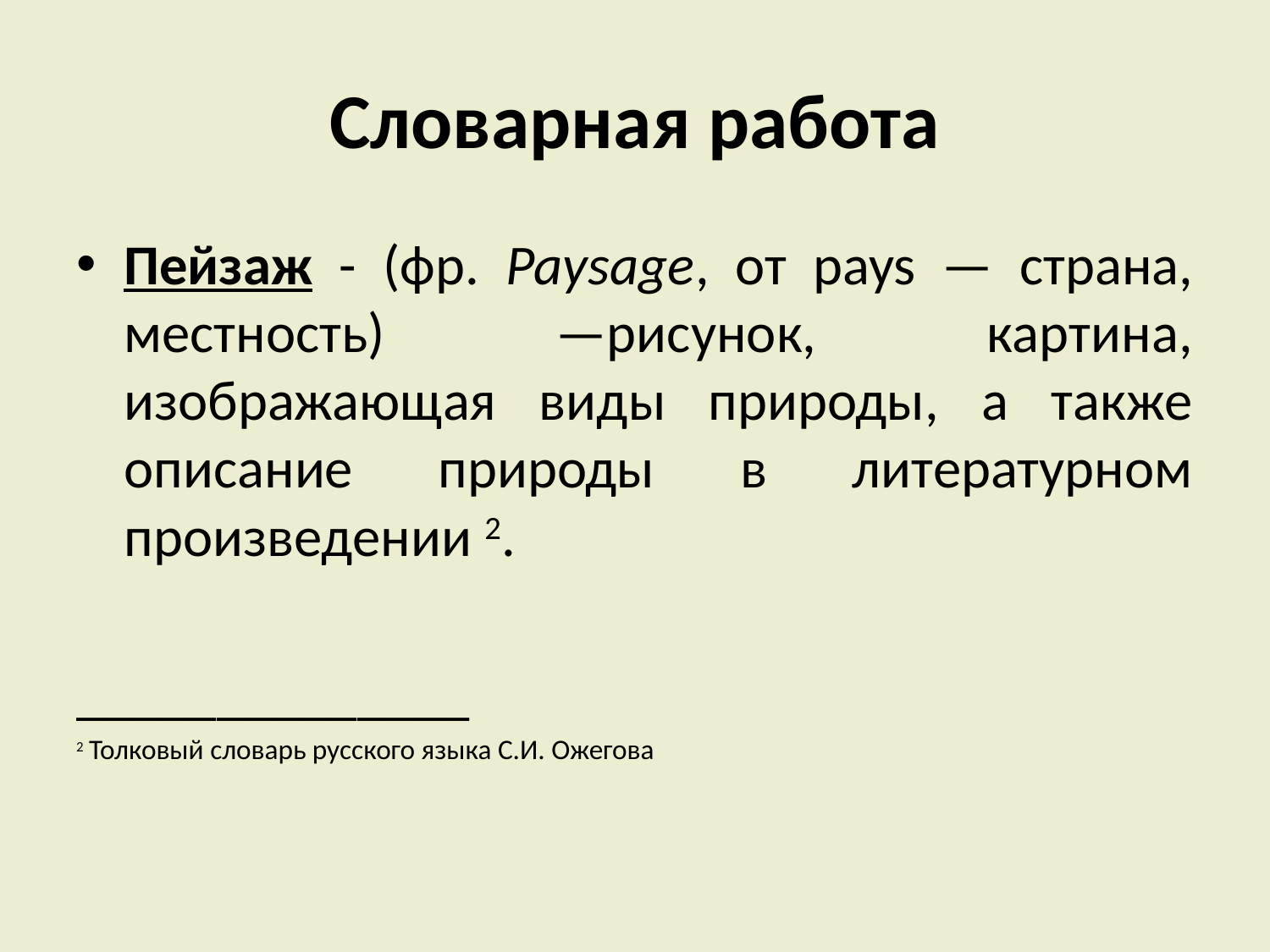

# Словарная работа
Пейзаж - (фр. Paysage, от pays — страна, местность) —рисунок, картина, изображающая виды природы, а также описание природы в литературном произведении 2.

______________
2 Толковый словарь русского языка С.И. Ожегова